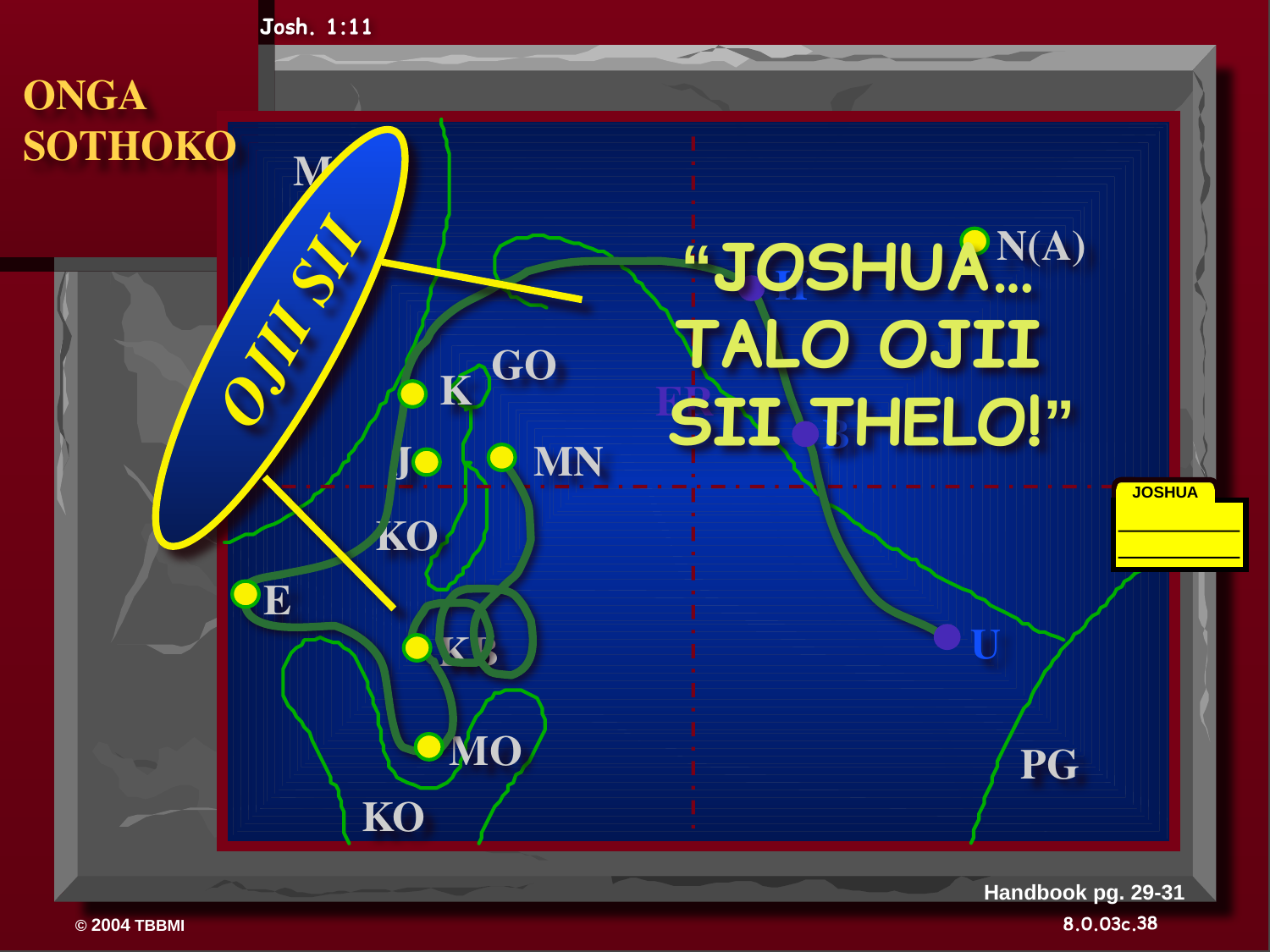

Josh. 1:11

OJII SII

 ONGA
 SOTHOKO

MO

N(A)

“JOSHUA…
TALO OJII
 SII THELO!”
H

GO
K

ER

B

J
MN

JOSHUA

KO

E

U
KB

MO
PG

KO
Handbook pg. 29-31
38